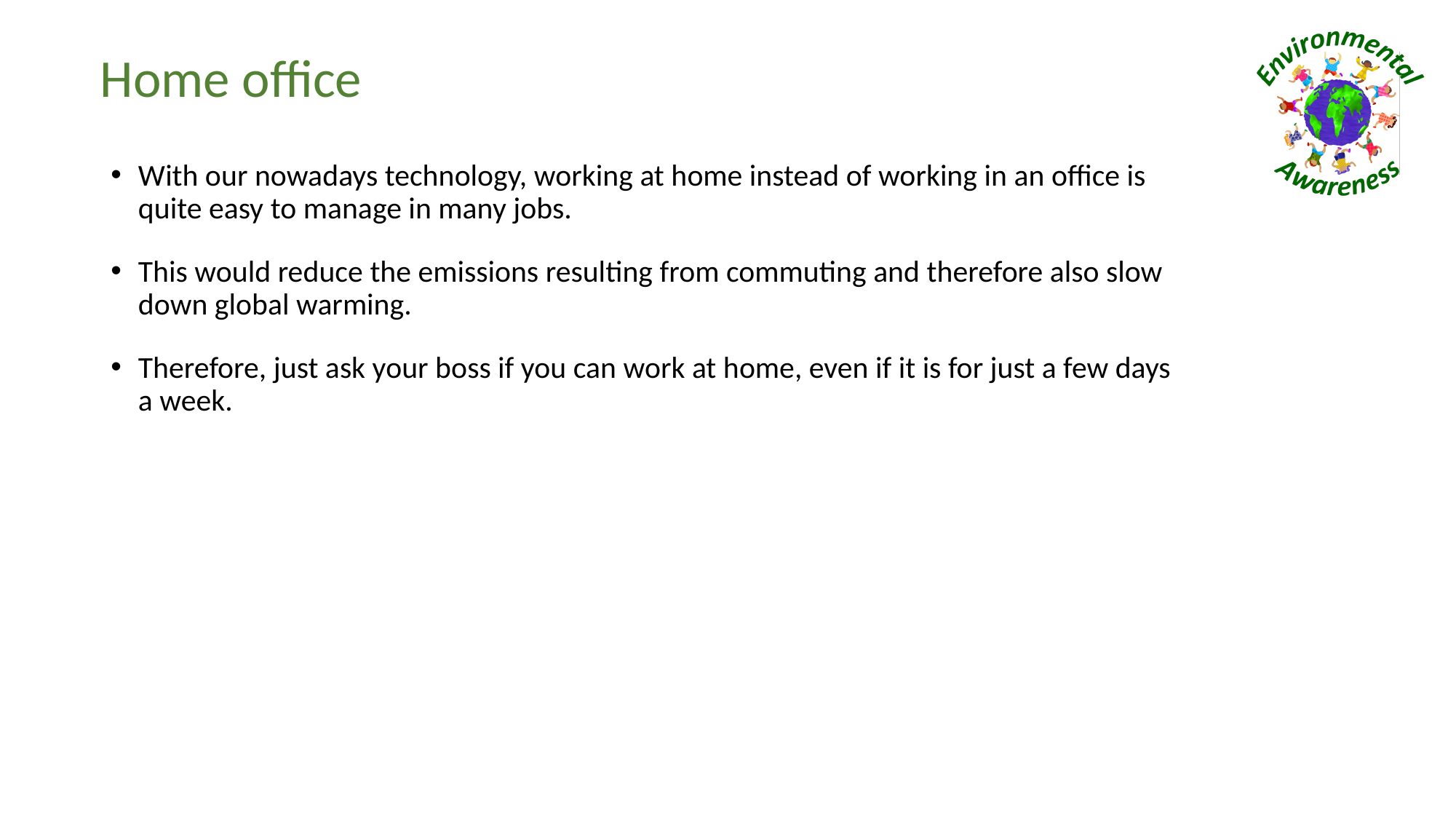

# Home office
With our nowadays technology, working at home instead of working in an office is quite easy to manage in many jobs.
This would reduce the emissions resulting from commuting and therefore also slow down global warming.
Therefore, just ask your boss if you can work at home, even if it is for just a few days a week.